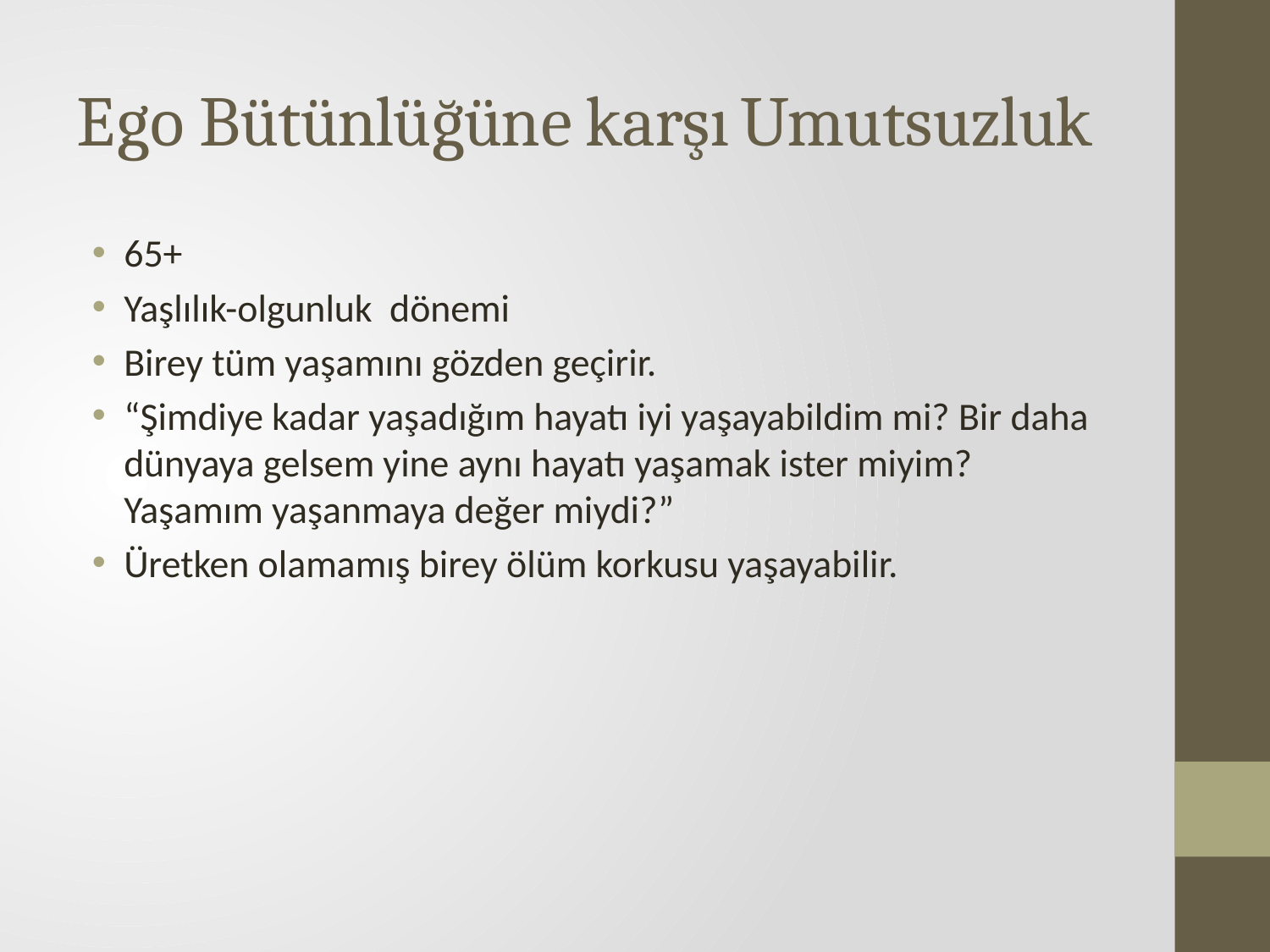

# Ego Bütünlüğüne karşı Umutsuzluk
65+
Yaşlılık-olgunluk  dönemi
Birey tüm yaşamını gözden geçirir.
“Şimdiye kadar yaşadığım hayatı iyi yaşayabildim mi? Bir daha dünyaya gelsem yine aynı hayatı yaşamak ister miyim? Yaşamım yaşanmaya değer miydi?”
Üretken olamamış birey ölüm korkusu yaşayabilir.